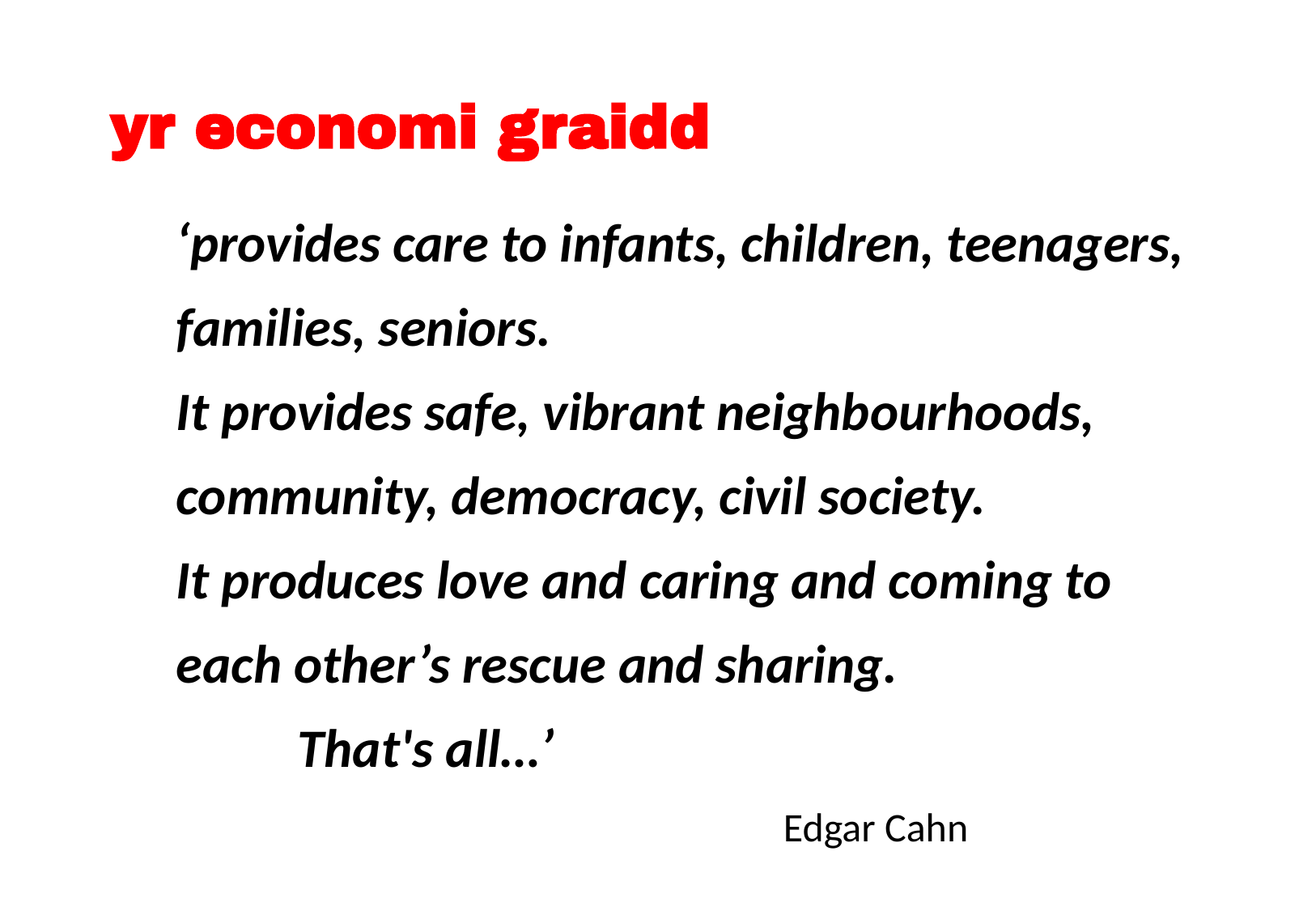

yr economi graidd
‘provides care to infants, children, teenagers, families, seniors.
It provides safe, vibrant neighbourhoods, community, democracy, civil society.
It produces love and caring and coming to
each other’s rescue and sharing.					That's all…’
					Edgar Cahn